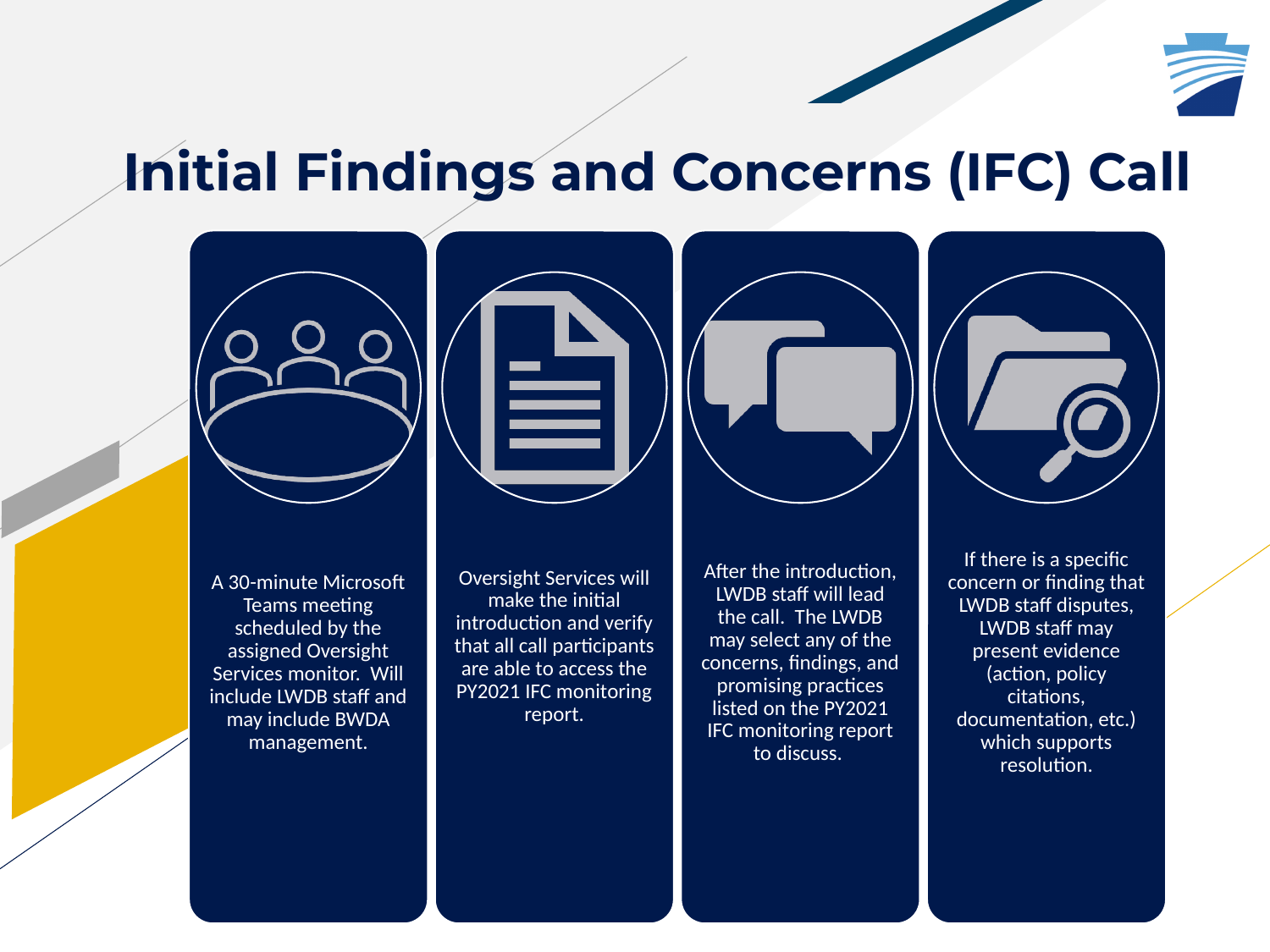

# Initial Findings and Concerns (IFC) Call

If there is a specific concern or finding that LWDB staff disputes, LWDB staff may present evidence (action, policy citations, documentation, etc.) which supports resolution.

After the introduction, LWDB staff will lead the call.  The LWDB may select any of the concerns, findings, and promising practices listed on the PY2021 IFC monitoring report to discuss.
Oversight Services will make the initial introduction and verify that all call participants are able to access the PY2021 IFC monitoring report.

A 30-minute Microsoft Teams meeting scheduled by the assigned Oversight Services monitor.  Will include LWDB staff and may include BWDA management.